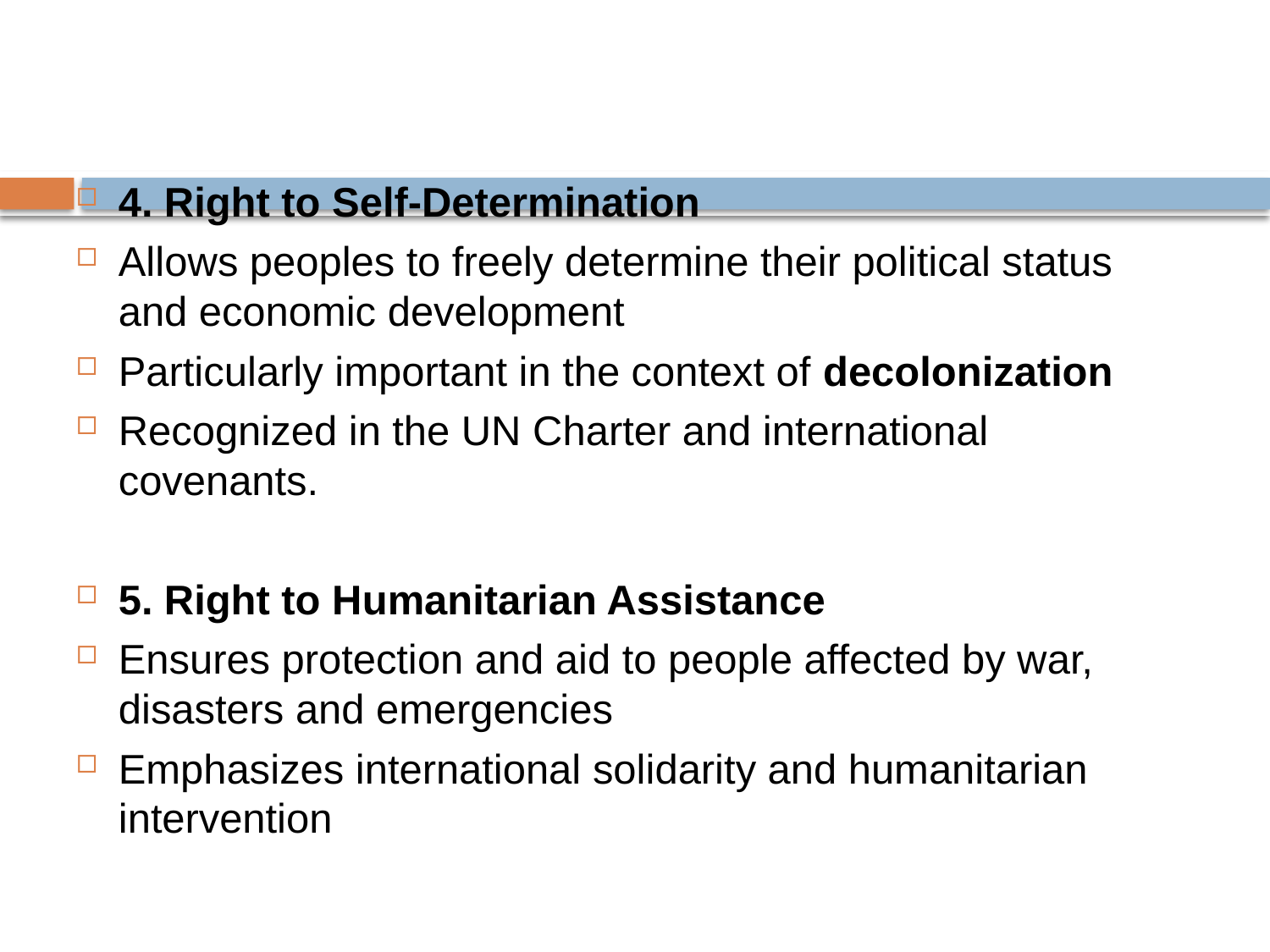

#
4. Right to Self-Determination
Allows peoples to freely determine their political status and economic development
Particularly important in the context of decolonization
Recognized in the UN Charter and international covenants.

5. Right to Humanitarian Assistance
Ensures protection and aid to people affected by war, disasters and emergencies
Emphasizes international solidarity and humanitarian intervention